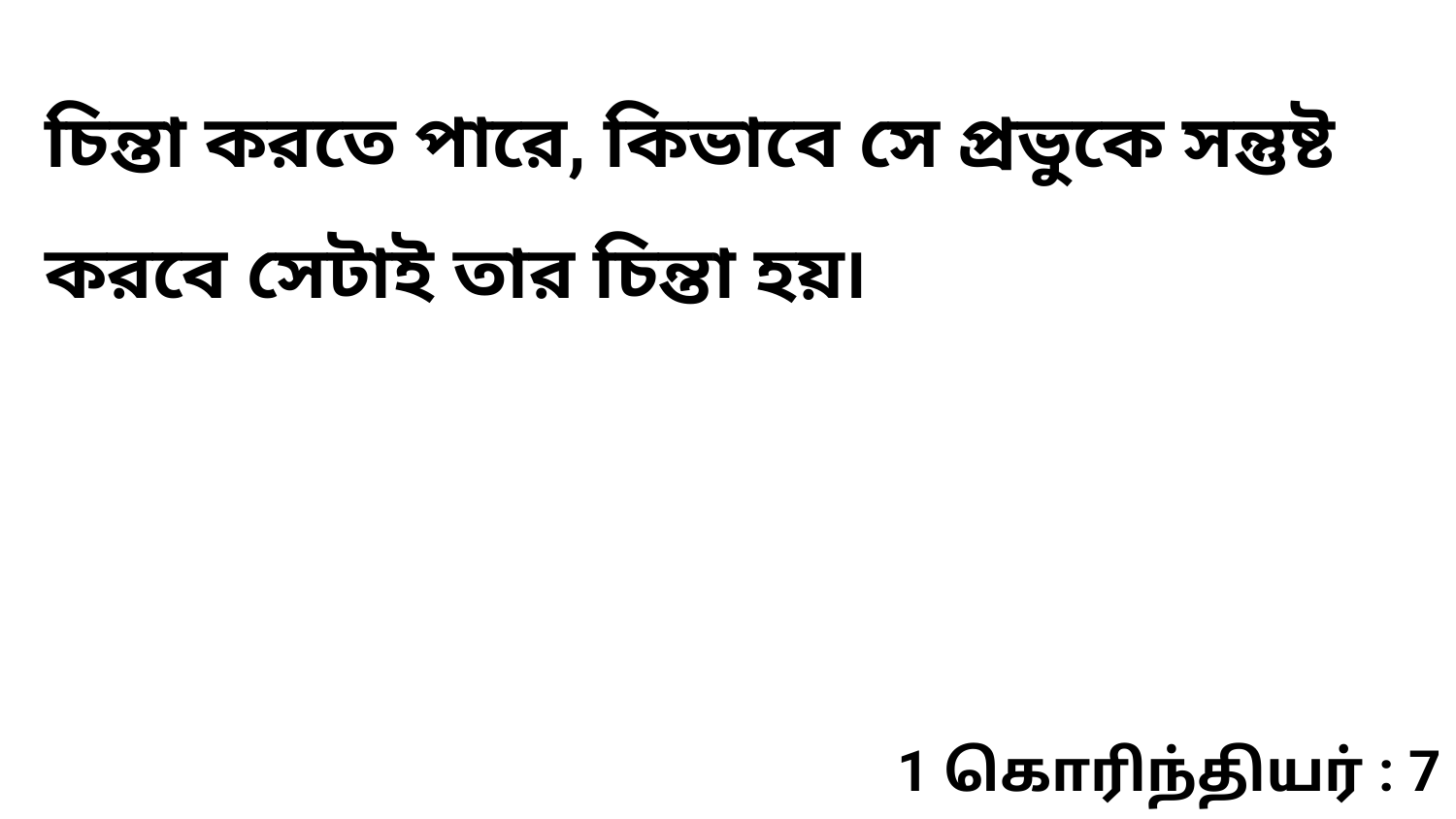

চিন্তা করতে পারে, কিভাবে সে প্রভুকে সন্তুষ্ট করবে সেটাই তার চিন্তা হয়৷
1 கொரிந்தியர் : 7